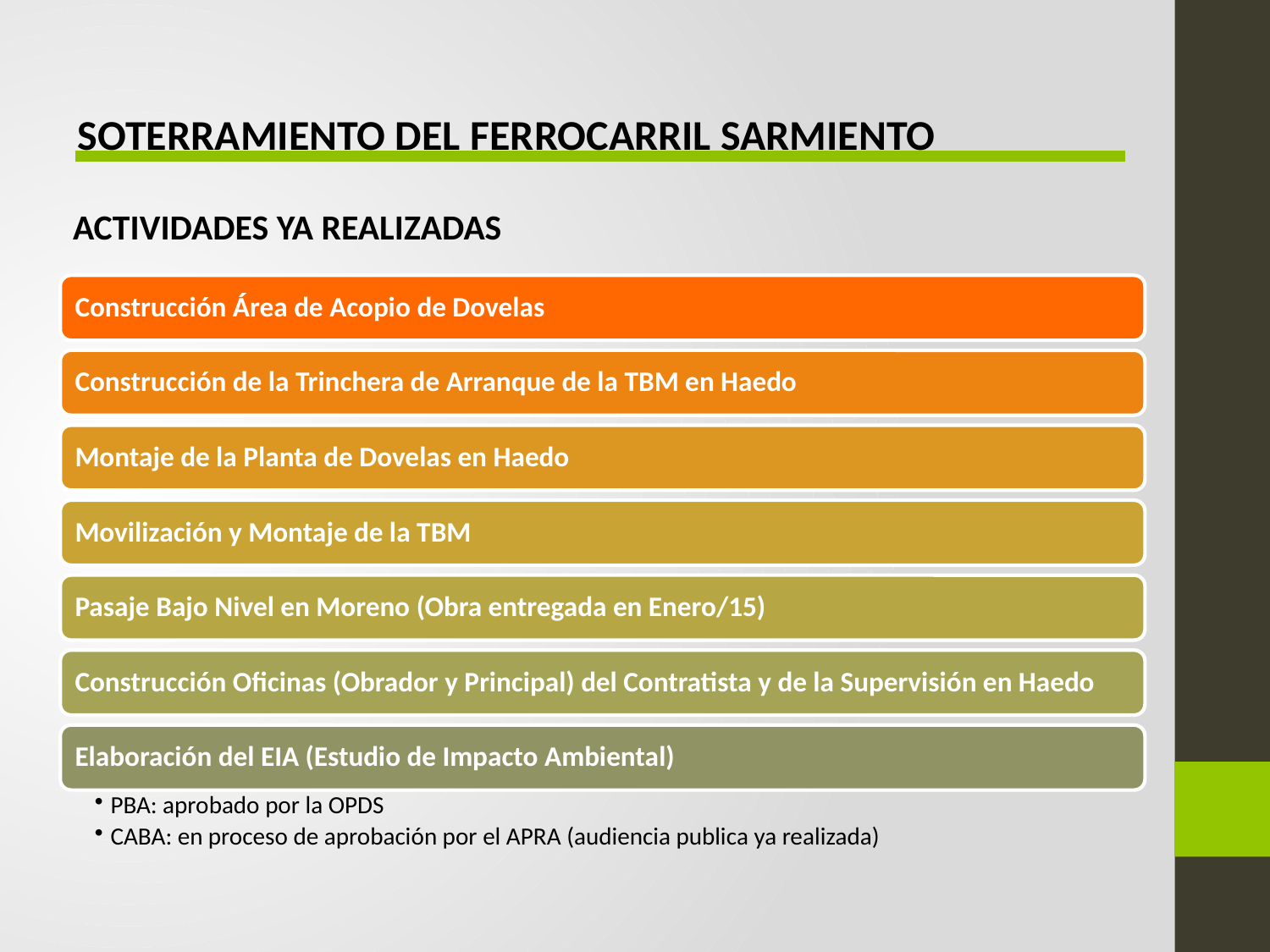

SOTERRAMIENTO DEL FERROCARRIL SARMIENTO
ACTIVIDADES YA REALIZADAS
Construcción Área de Acopio de Dovelas
Construcción de la Trinchera de Arranque de la TBM en Haedo
Montaje de la Planta de Dovelas en Haedo
Movilización y Montaje de la TBM
Pasaje Bajo Nivel en Moreno (Obra entregada en Enero/15)
Construcción Oficinas (Obrador y Principal) del Contratista y de la Supervisión en Haedo
Elaboración del EIA (Estudio de Impacto Ambiental)
PBA: aprobado por la OPDS
CABA: en proceso de aprobación por el APRA (audiencia publica ya realizada)